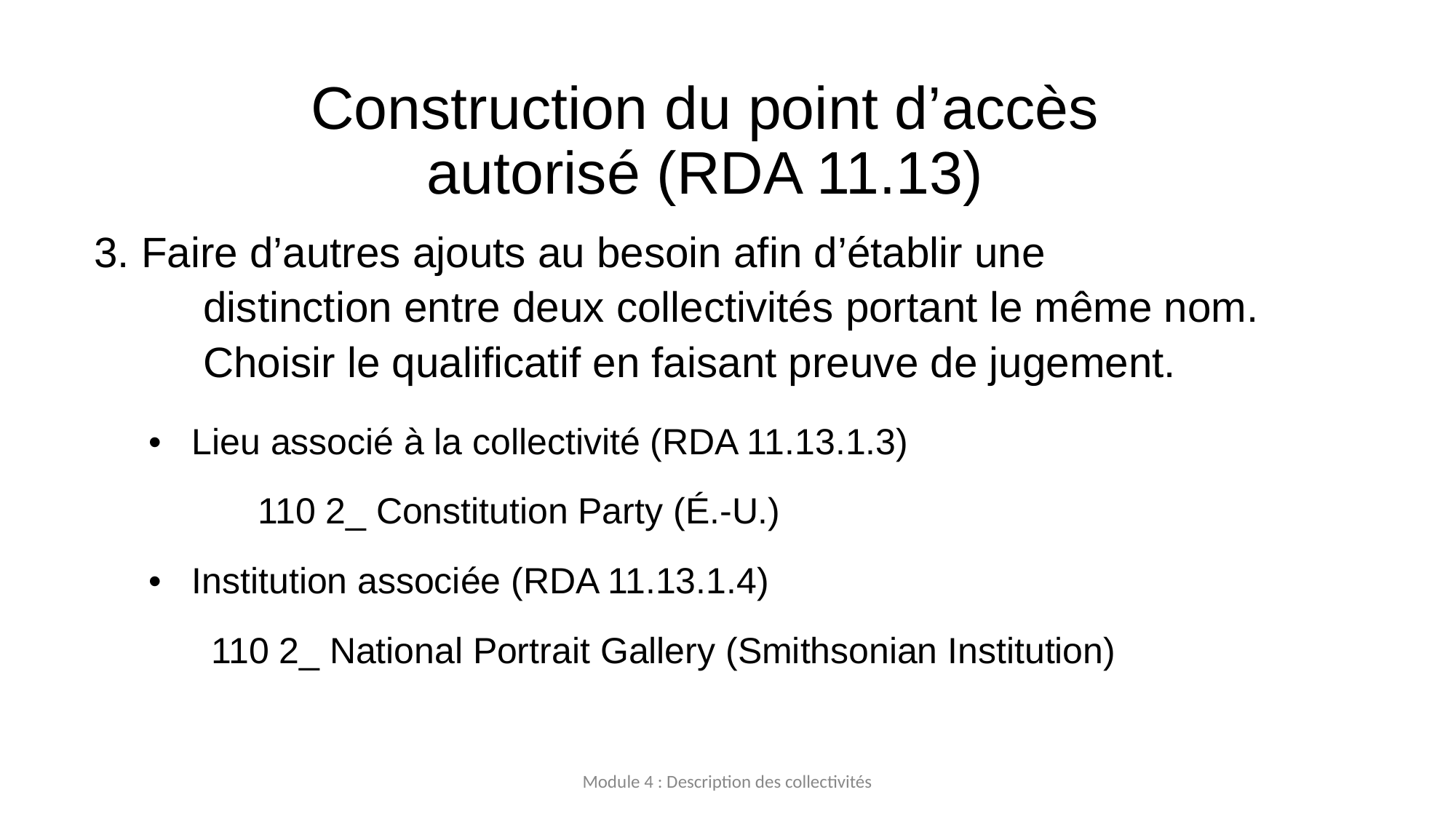

# Construction du point d’accès autorisé (RDA 11.13)
3. Faire d’autres ajouts au besoin afin d’établir une
	distinction entre deux collectivités portant le même nom.
	Choisir le qualificatif en faisant preuve de jugement.
•   Lieu associé à la collectivité (RDA 11.13.1.3)
	110 2_ Constitution Party (É.-U.)
•   Institution associée (RDA 11.13.1.4)
	110 2_ National Portrait Gallery (Smithsonian Institution)
Module 4 : Description des collectivités